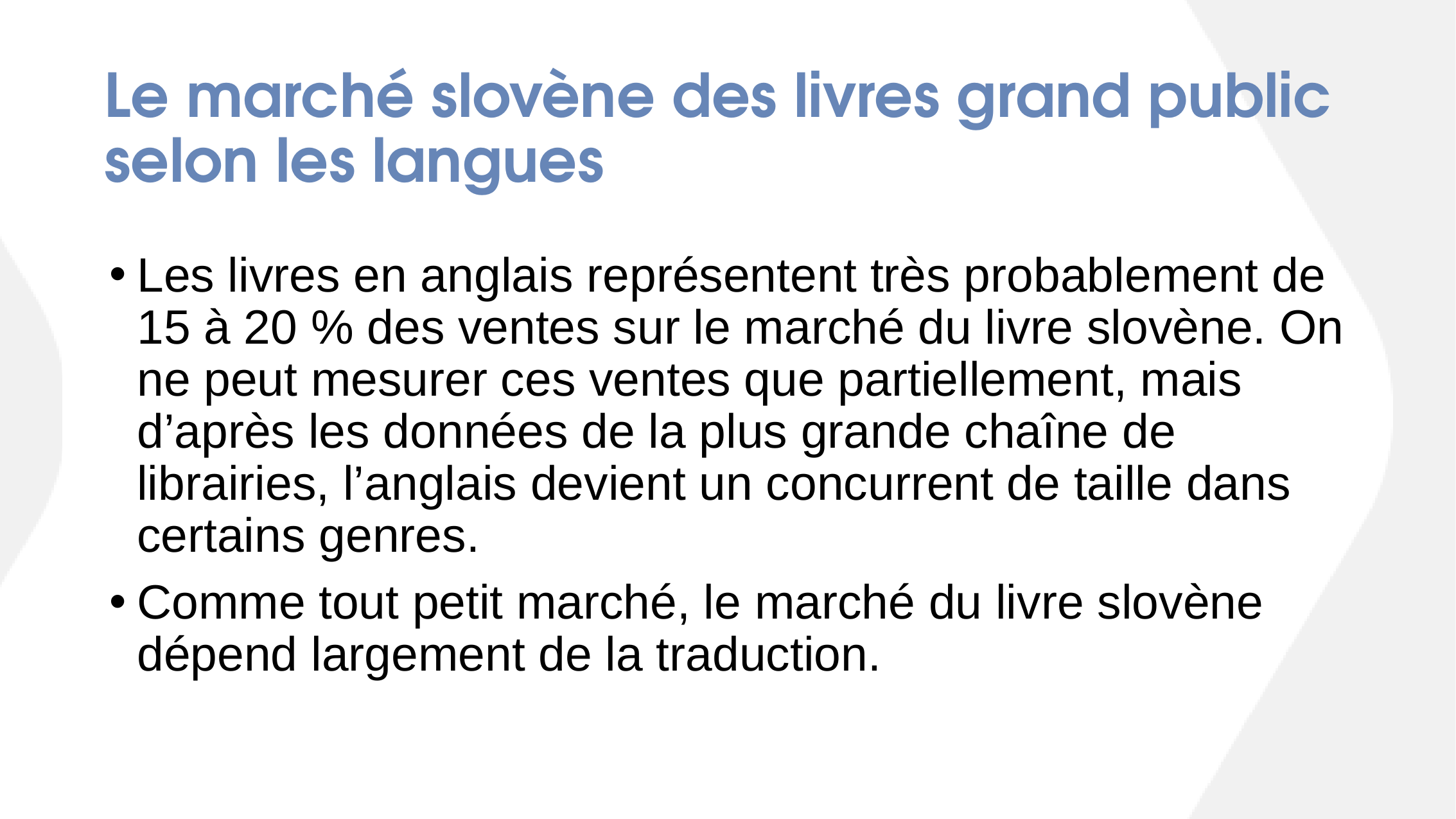

# Le marché slovène des livres grand public selon les langues
Les livres en anglais représentent très probablement de 15 à 20 % des ventes sur le marché du livre slovène. On ne peut mesurer ces ventes que partiellement, mais d’après les données de la plus grande chaîne de librairies, l’anglais devient un concurrent de taille dans certains genres.
Comme tout petit marché, le marché du livre slovène dépend largement de la traduction.